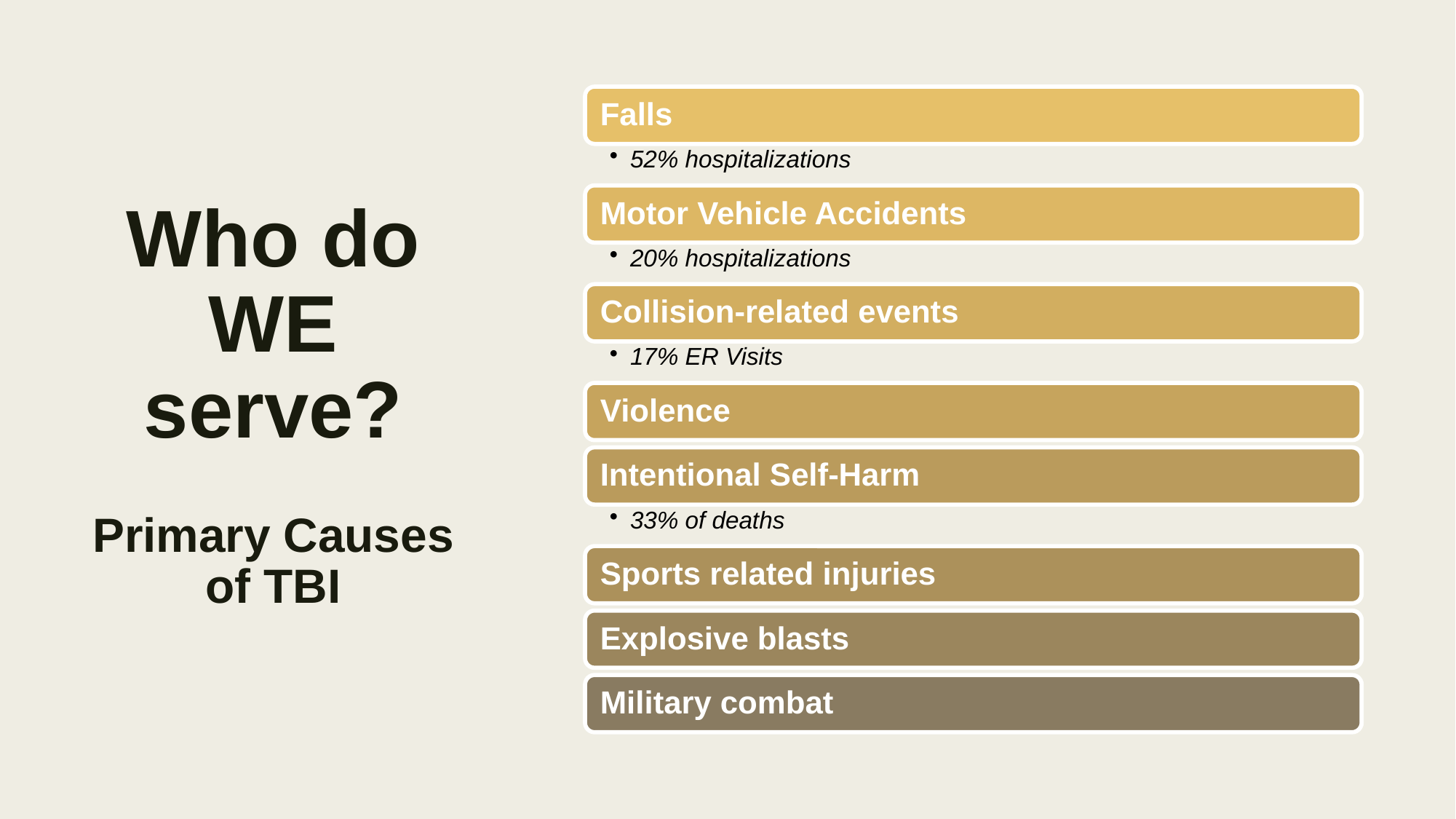

# Who do WE serve? Primary Causes of TBI
Falls
52% hospitalizations
Motor Vehicle Accidents
20% hospitalizations
Collision-related events
17% ER Visits
Violence
Intentional Self-Harm
33% of deaths
Sports related injuries
Explosive blasts
Military combat